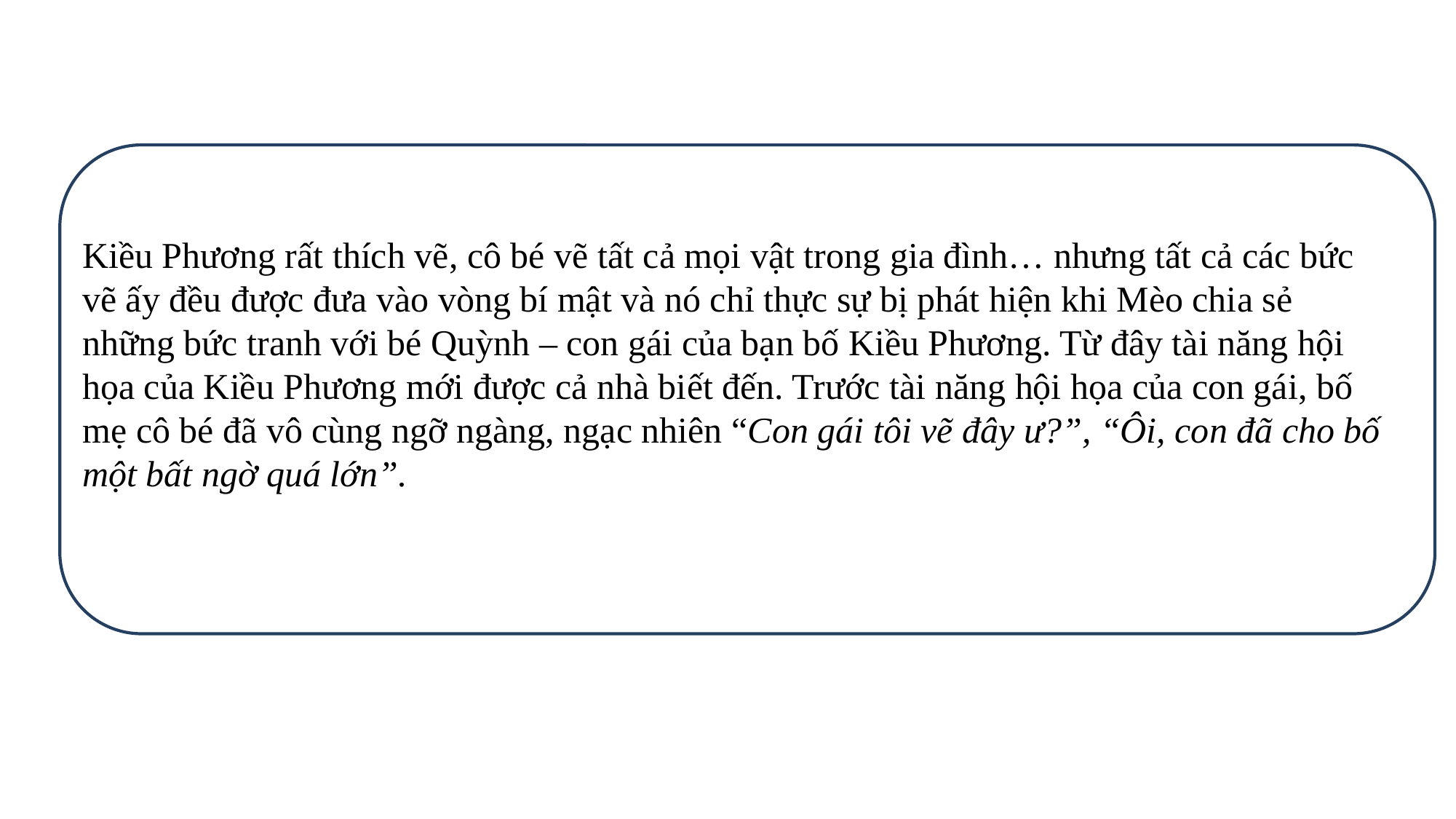

Kiều Phương rất thích vẽ, cô bé vẽ tất cả mọi vật trong gia đình… nhưng tất cả các bức vẽ ấy đều được đưa vào vòng bí mật và nó chỉ thực sự bị phát hiện khi Mèo chia sẻ những bức tranh với bé Quỳnh – con gái của bạn bố Kiều Phương. Từ đây tài năng hội họa của Kiều Phương mới được cả nhà biết đến. Trước tài năng hội họa của con gái, bố mẹ cô bé đã vô cùng ngỡ ngàng, ngạc nhiên “Con gái tôi vẽ đây ư?”, “Ôi, con đã cho bố một bất ngờ quá lớn”.